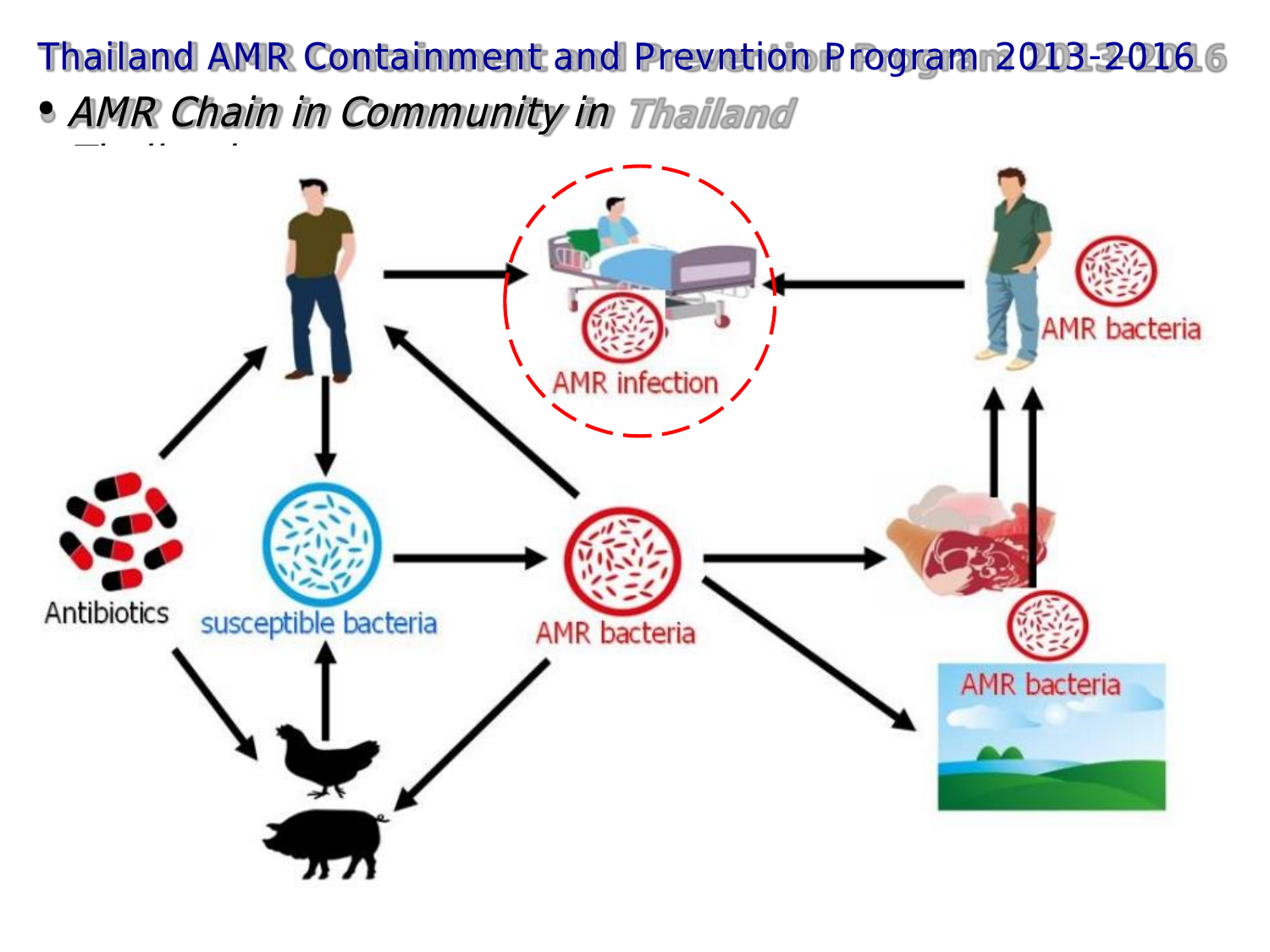

# Thailand AMR Containment and Prevntion Program 2013-2016
AMR Chain in Community in Thailand